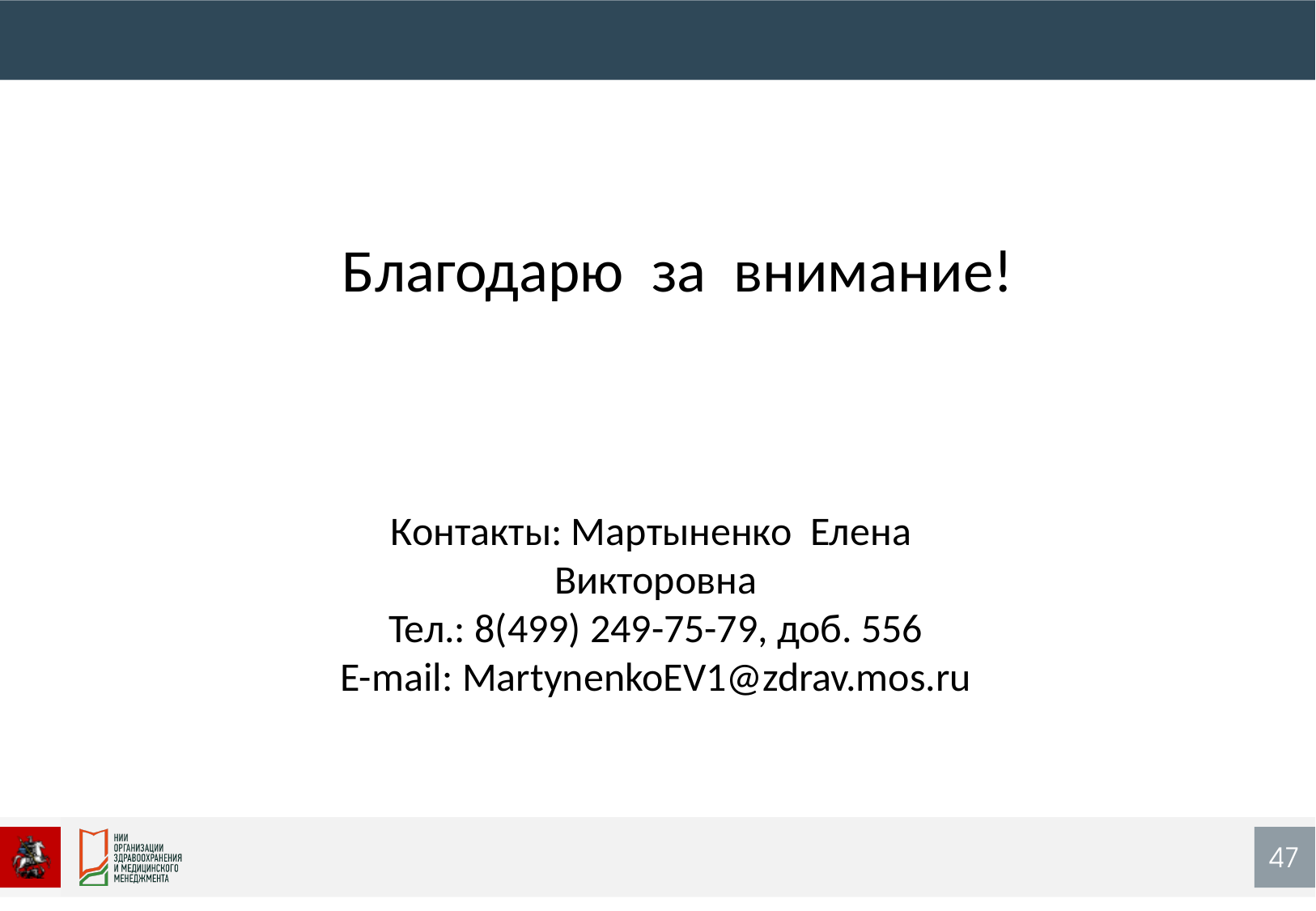

Благодарю  за  внимание!
Контакты: Мартыненко  Елена  Викторовна
Тел.: 8(499) 249-75-79, доб. 556
E-mail: MartynenkoEV1@zdrav.mos.ru